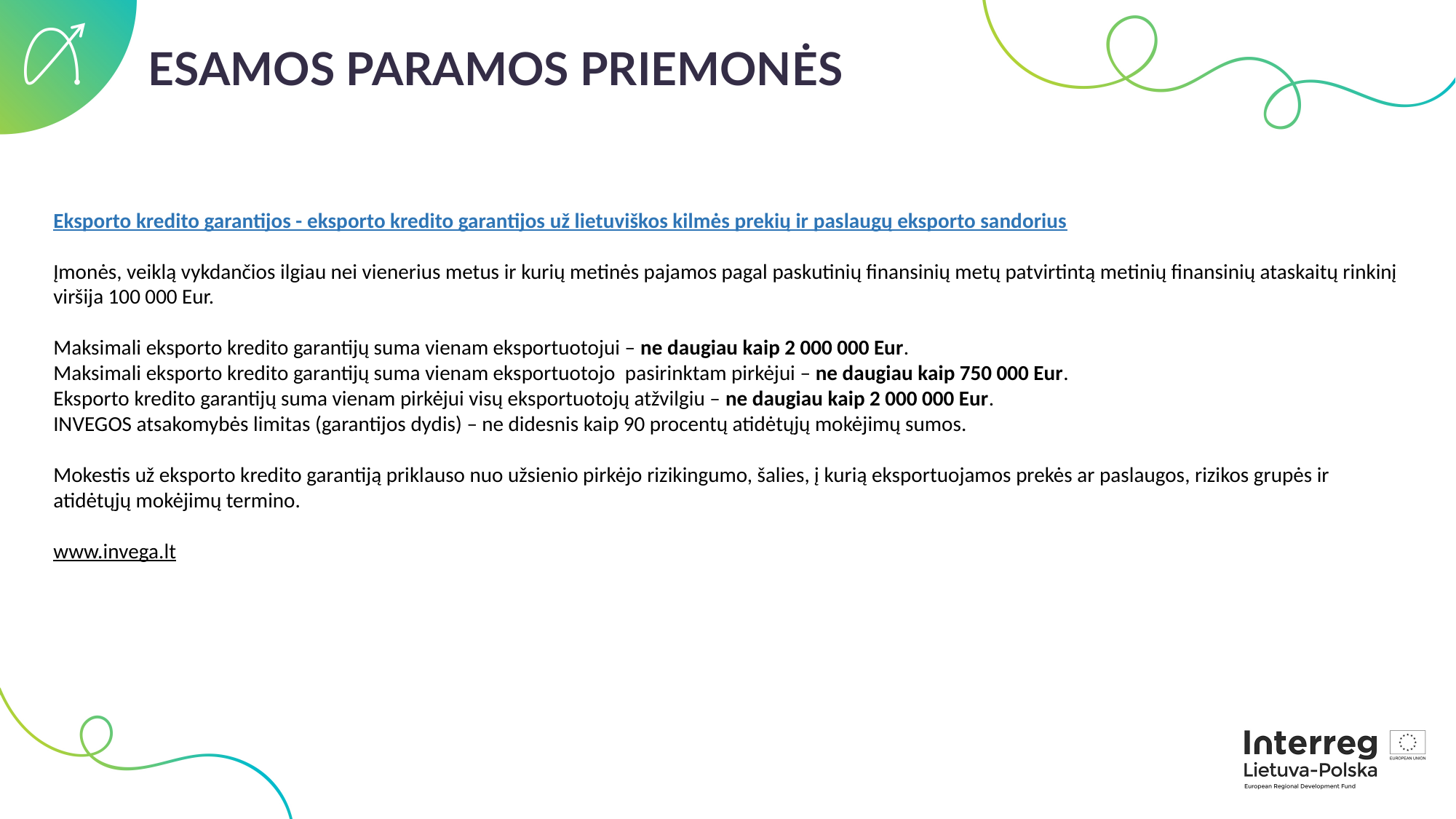

ESAMOS PARAMOS PRIEMONĖS
Eksporto kredito garantijos - eksporto kredito garantijos už lietuviškos kilmės prekių ir paslaugų eksporto sandorius

Įmonės, veiklą vykdančios ilgiau nei vienerius metus ir kurių metinės pajamos pagal paskutinių finansinių metų patvirtintą metinių finansinių ataskaitų rinkinį viršija 100 000 Eur.

Maksimali eksporto kredito garantijų suma vienam eksportuotojui – ne daugiau kaip 2 000 000 Eur.
Maksimali eksporto kredito garantijų suma vienam eksportuotojo  pasirinktam pirkėjui – ne daugiau kaip 750 000 Eur.
Eksporto kredito garantijų suma vienam pirkėjui visų eksportuotojų atžvilgiu – ne daugiau kaip 2 000 000 Eur.
INVEGOS atsakomybės limitas (garantijos dydis) – ne didesnis kaip 90 procentų atidėtųjų mokėjimų sumos.

Mokestis už eksporto kredito garantiją priklauso nuo užsienio pirkėjo rizikingumo, šalies, į kurią eksportuojamos prekės ar paslaugos, rizikos grupės ir  atidėtųjų mokėjimų termino.

www.invega.lt